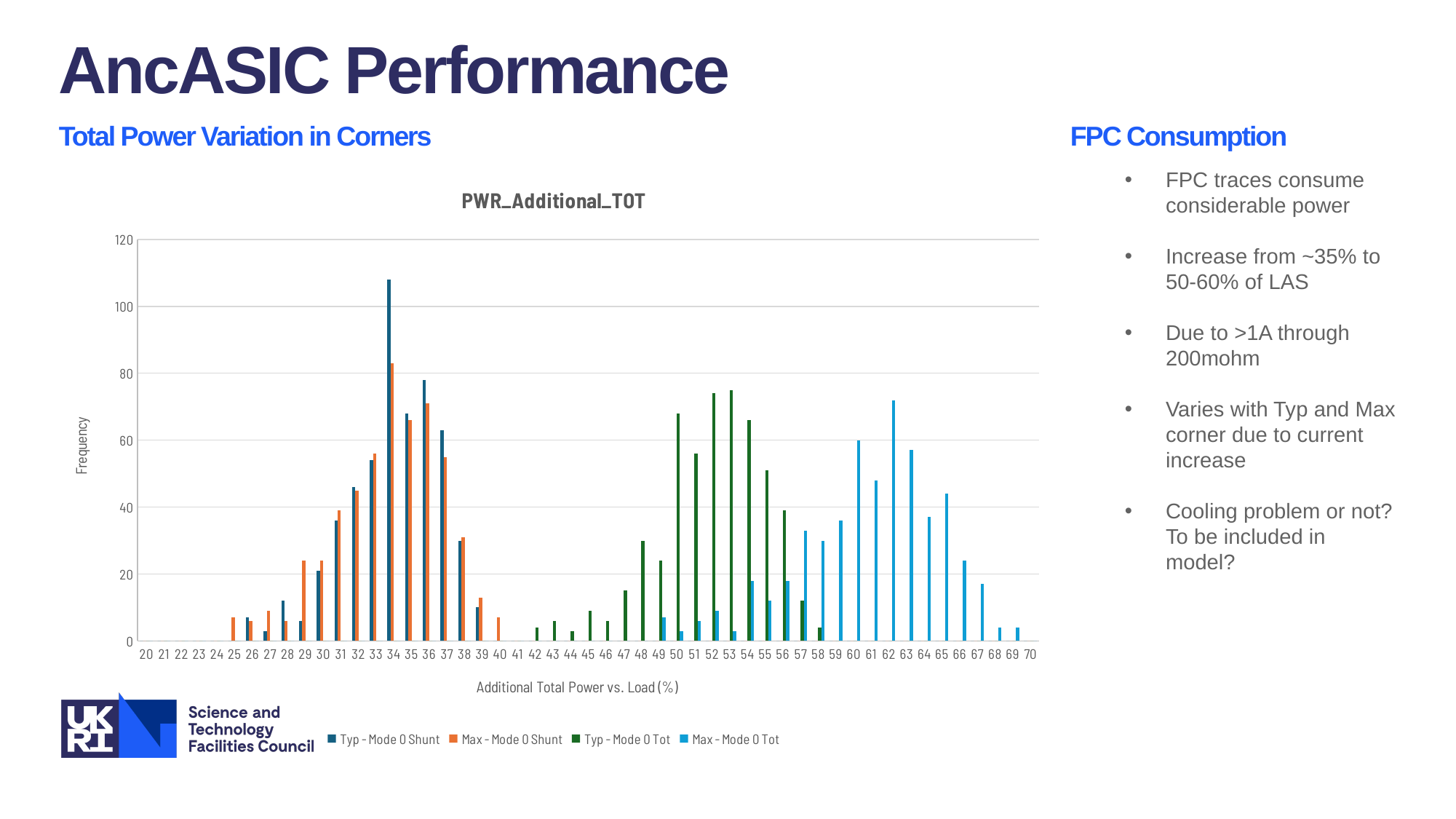

AncASIC Performance
FPC Consumption
FPC traces consume considerable power

Increase from ~35% to 50-60% of LAS

Due to >1A through 200mohm

Varies with Typ and Max corner due to current increase

Cooling problem or not? To be included in model?
Total Power Variation in Corners

### Chart: PWR_Additional_TOT

| Category | Typ - Mode 0 Shunt | Max - Mode 0 Shunt | Typ - Mode 0 Tot | Max - Mode 0 Tot |
|---|---|---|---|---|
| 20 | 0.0 | 0.0 | 0.0 | 0.0 |
| 21 | 0.0 | 0.0 | 0.0 | 0.0 |
| 22 | 0.0 | 0.0 | 0.0 | 0.0 |
| 23 | 0.0 | 0.0 | 0.0 | 0.0 |
| 24 | 0.0 | 0.0 | 0.0 | 0.0 |
| 25 | 0.0 | 7.0 | 0.0 | 0.0 |
| 26 | 7.0 | 6.0 | 0.0 | 0.0 |
| 27 | 3.0 | 9.0 | 0.0 | 0.0 |
| 28 | 12.0 | 6.0 | 0.0 | 0.0 |
| 29 | 6.0 | 24.0 | 0.0 | 0.0 |
| 30 | 21.0 | 24.0 | 0.0 | 0.0 |
| 31 | 36.0 | 39.0 | 0.0 | 0.0 |
| 32 | 46.0 | 45.0 | 0.0 | 0.0 |
| 33 | 54.0 | 56.0 | 0.0 | 0.0 |
| 34 | 108.0 | 83.0 | 0.0 | 0.0 |
| 35 | 68.0 | 66.0 | 0.0 | 0.0 |
| 36 | 78.0 | 71.0 | 0.0 | 0.0 |
| 37 | 63.0 | 55.0 | 0.0 | 0.0 |
| 38 | 30.0 | 31.0 | 0.0 | 0.0 |
| 39 | 10.0 | 13.0 | 0.0 | 0.0 |
| 40 | 0.0 | 7.0 | 0.0 | 0.0 |
| 41 | 0.0 | 0.0 | 0.0 | 0.0 |
| 42 | 0.0 | 0.0 | 4.0 | 0.0 |
| 43 | 0.0 | 0.0 | 6.0 | 0.0 |
| 44 | 0.0 | 0.0 | 3.0 | 0.0 |
| 45 | 0.0 | 0.0 | 9.0 | 0.0 |
| 46 | 0.0 | 0.0 | 6.0 | 0.0 |
| 47 | 0.0 | 0.0 | 15.0 | 0.0 |
| 48 | 0.0 | 0.0 | 30.0 | 0.0 |
| 49 | 0.0 | 0.0 | 24.0 | 7.0 |
| 50 | 0.0 | 0.0 | 68.0 | 3.0 |
| 51 | 0.0 | 0.0 | 56.0 | 6.0 |
| 52 | 0.0 | 0.0 | 74.0 | 9.0 |
| 53 | 0.0 | 0.0 | 75.0 | 3.0 |
| 54 | 0.0 | 0.0 | 66.0 | 18.0 |
| 55 | 0.0 | 0.0 | 51.0 | 12.0 |
| 56 | 0.0 | 0.0 | 39.0 | 18.0 |
| 57 | 0.0 | 0.0 | 12.0 | 33.0 |
| 58 | 0.0 | 0.0 | 4.0 | 30.0 |
| 59 | 0.0 | 0.0 | 0.0 | 36.0 |
| 60 | 0.0 | 0.0 | 0.0 | 60.0 |
| 61 | 0.0 | 0.0 | 0.0 | 48.0 |
| 62 | 0.0 | 0.0 | 0.0 | 72.0 |
| 63 | 0.0 | 0.0 | 0.0 | 57.0 |
| 64 | 0.0 | 0.0 | 0.0 | 37.0 |
| 65 | 0.0 | 0.0 | 0.0 | 44.0 |
| 66 | 0.0 | 0.0 | 0.0 | 24.0 |
| 67 | 0.0 | 0.0 | 0.0 | 17.0 |
| 68 | 0.0 | 0.0 | 0.0 | 4.0 |
| 69 | 0.0 | 0.0 | 0.0 | 4.0 |
| 70 | 0.0 | 0.0 | 0.0 | 0.0 |